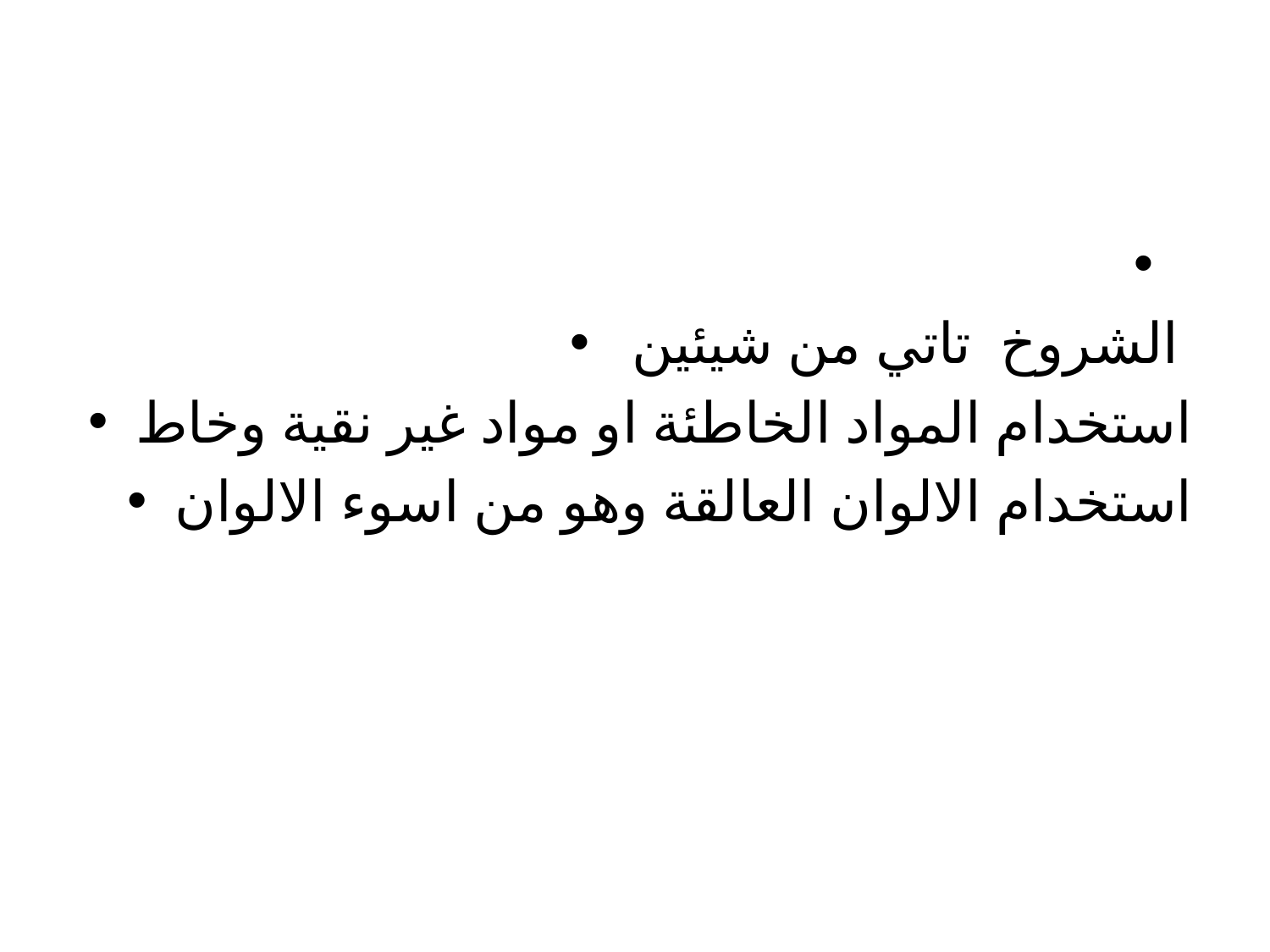

#

 الشروخ  تاتي من شيئين
استخدام المواد الخاطئة او مواد غير نقية وخاط
استخدام الالوان العالقة وهو من اسوء الالوان